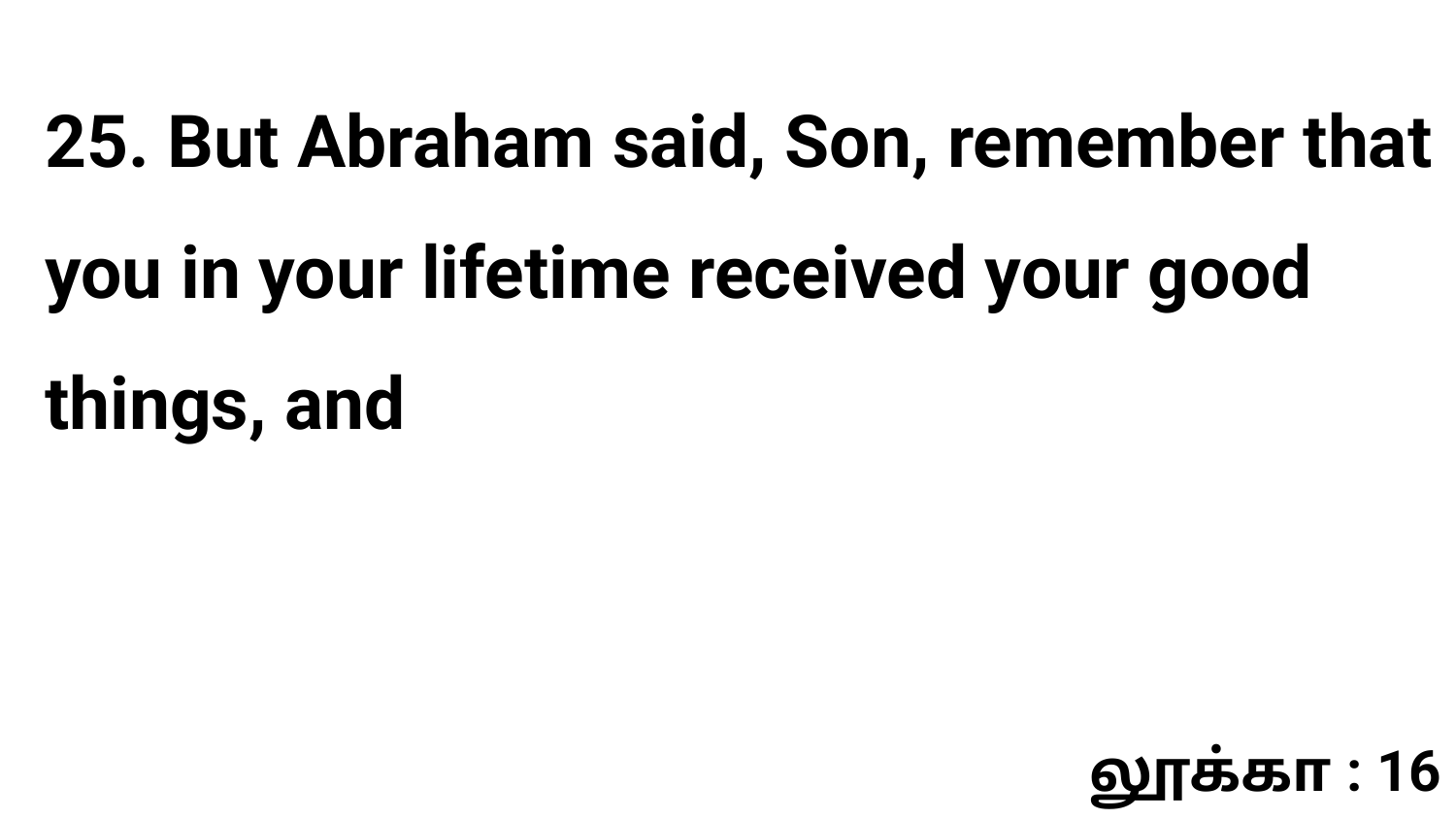

25. But Abraham said, Son, remember that you in your lifetime received your good things, and
லூக்கா : 16